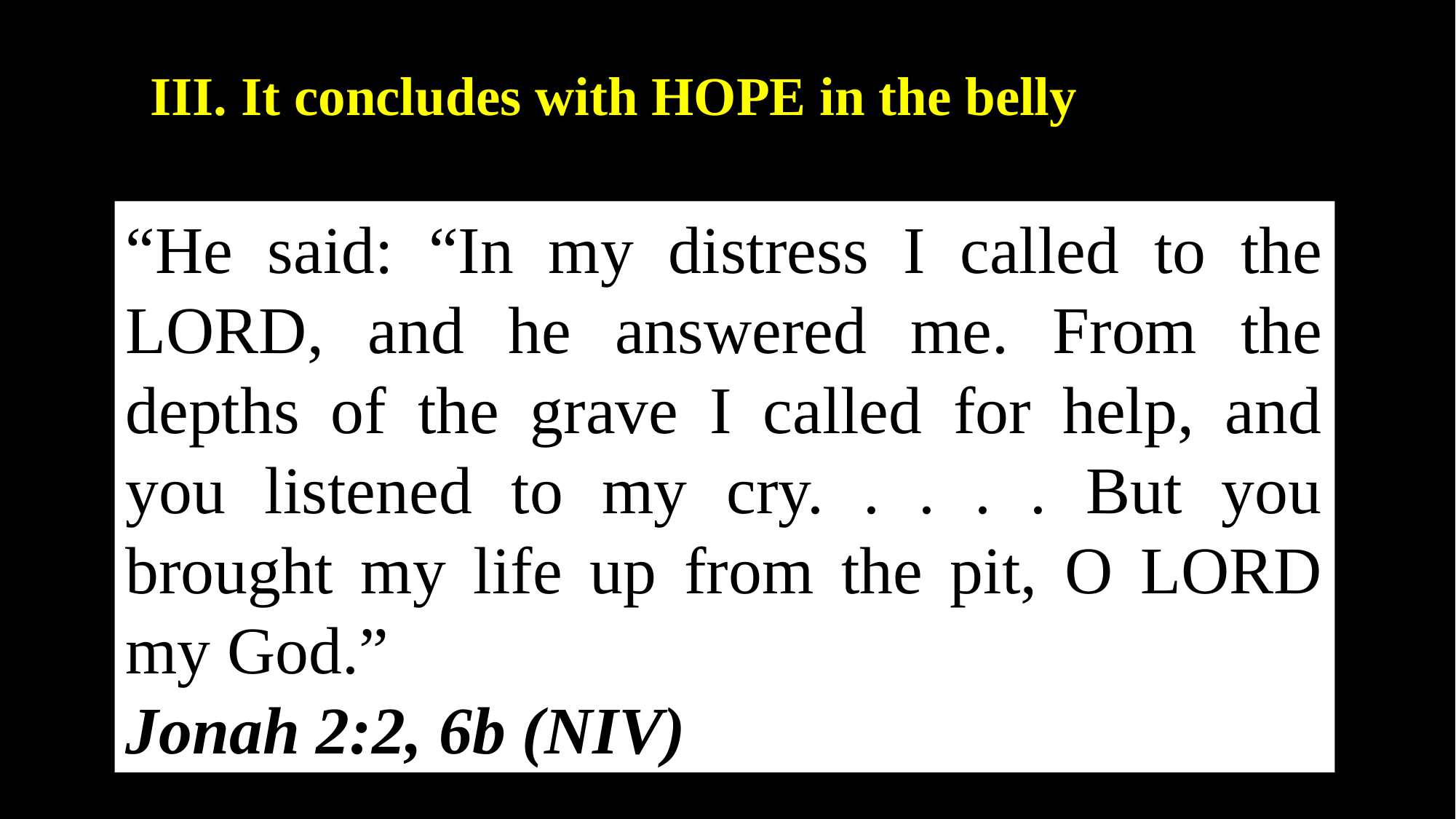

III. It concludes with HOPE in the belly
“He said: “In my distress I called to the Lord, and he answered me. From the depths of the grave I called for help, and you listened to my cry. . . . . But you brought my life up from the pit, O LORD my God.”
Jonah 2:2, 6b (NIV)